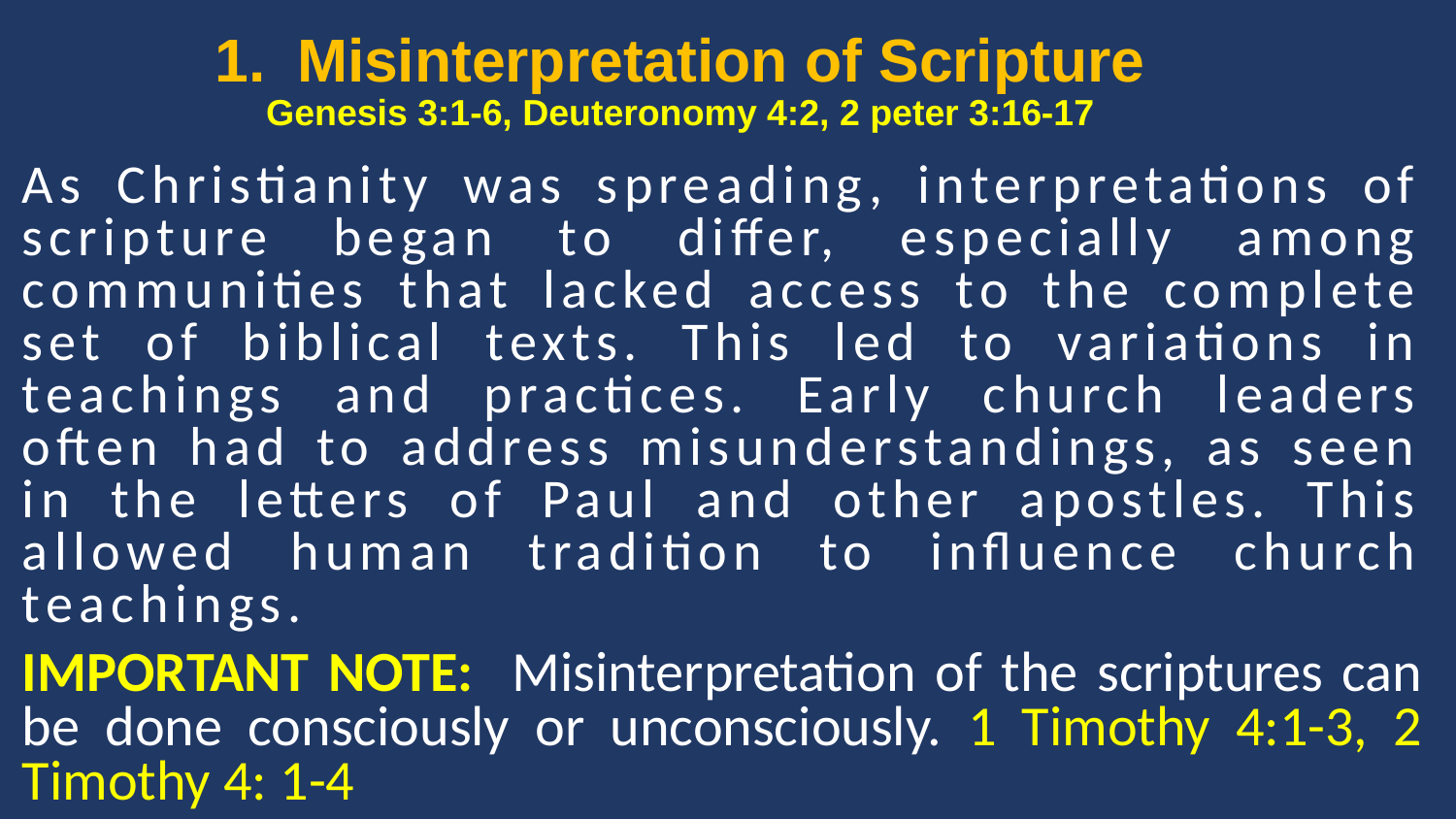

Misinterpretation of Scripture
Genesis 3:1-6, Deuteronomy 4:2, 2 peter 3:16-17

As Christianity was spreading, interpretations of scripture began to differ, especially among communities that lacked access to the complete set of biblical texts. This led to variations in teachings and practices. Early church leaders often had to address misunderstandings, as seen in the letters of Paul and other apostles. This allowed human tradition to influence church teachings.
IMPORTANT NOTE:  Misinterpretation of the scriptures can be done consciously or unconsciously. 1 Timothy 4:1-3, 2 Timothy 4: 1-4